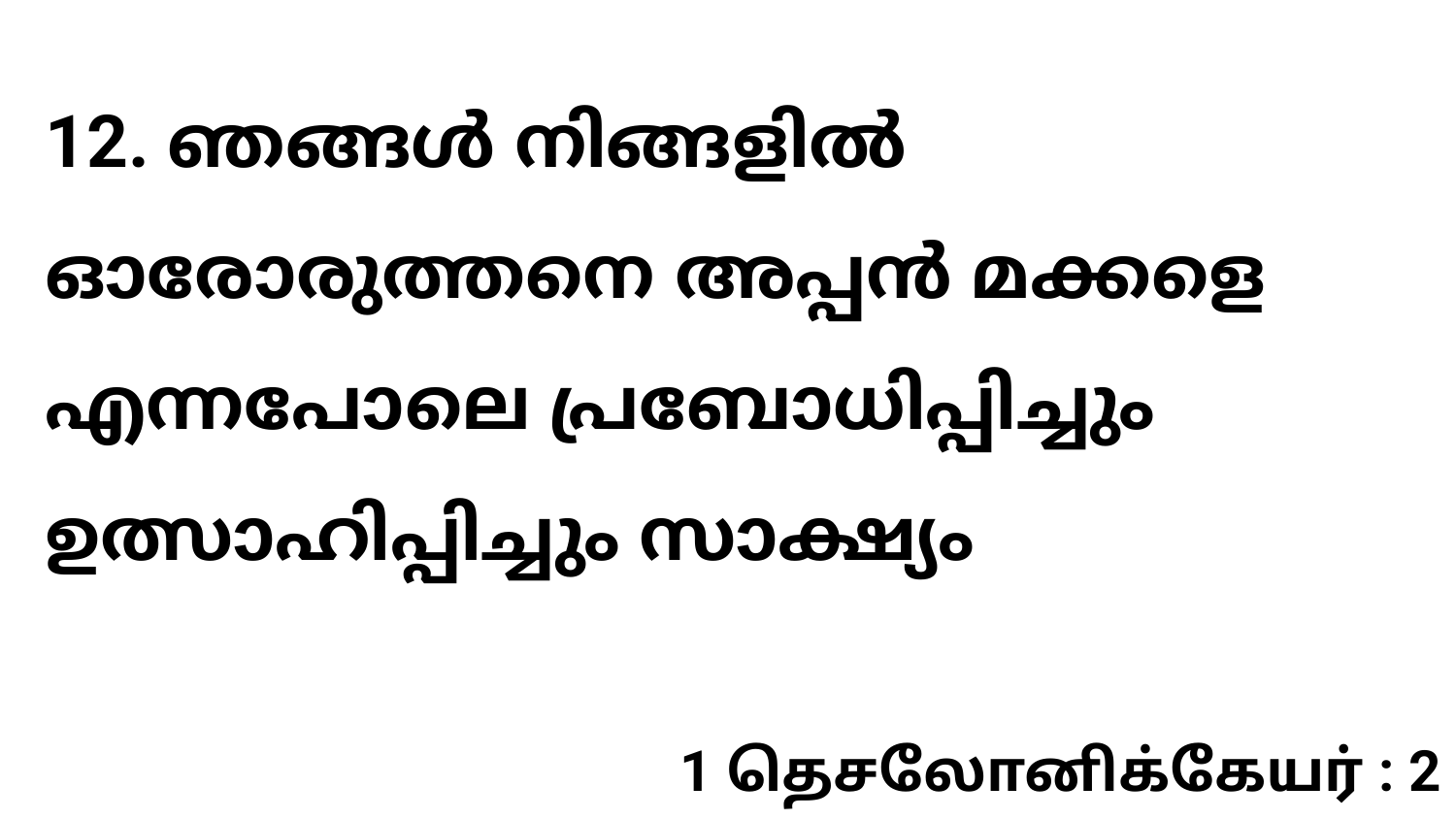

12. ഞങ്ങൾ നിങ്ങളിൽ ഓരോരുത്തനെ അപ്പൻ മക്കളെ എന്നപോലെ പ്രബോധിപ്പിച്ചും ഉത്സാഹിപ്പിച്ചും സാക്ഷ്യം
1 தெசலோனிக்கேயர் : 2